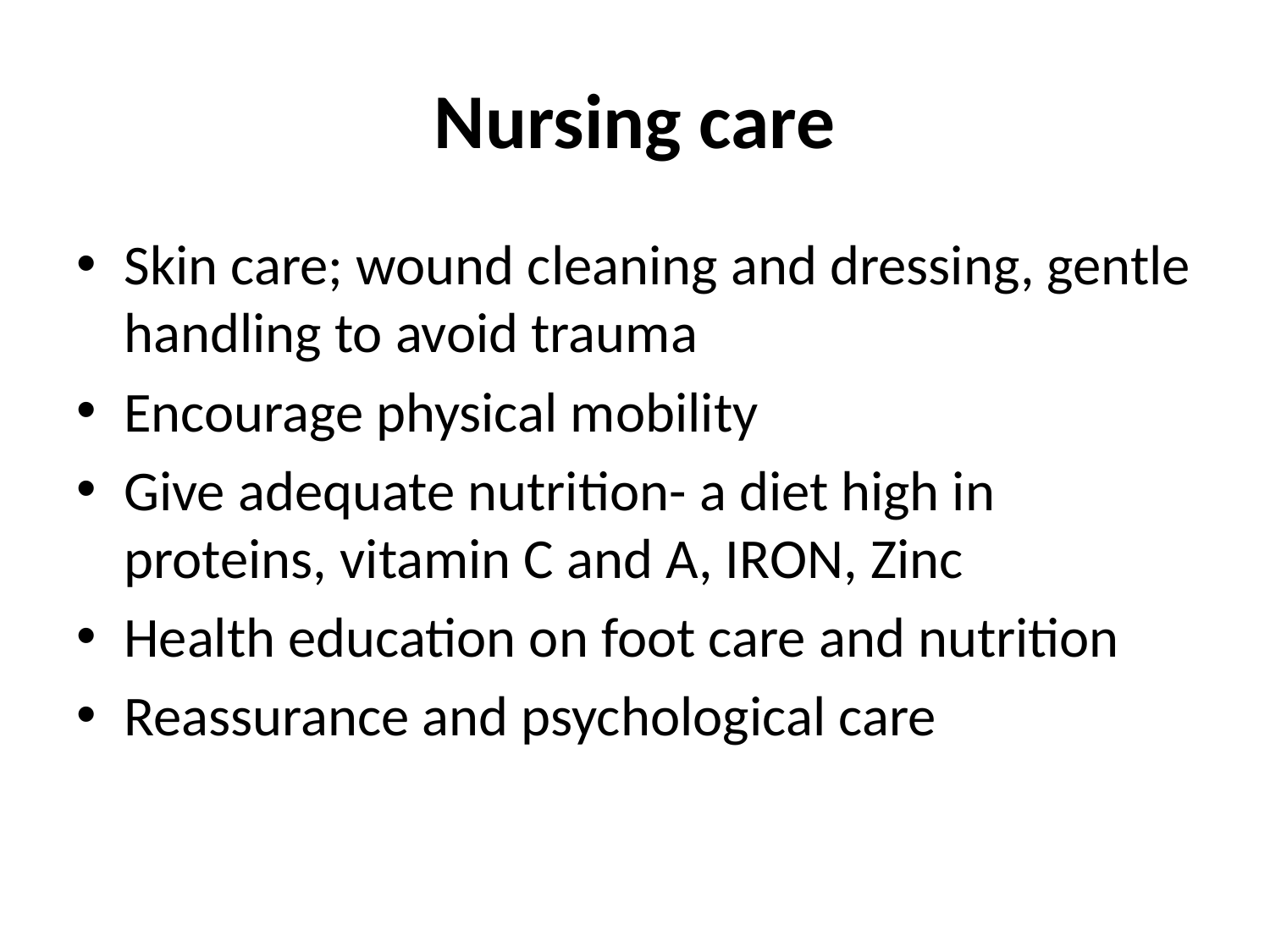

# Nursing care
Skin care; wound cleaning and dressing, gentle handling to avoid trauma
Encourage physical mobility
Give adequate nutrition- a diet high in proteins, vitamin C and A, IRON, Zinc
Health education on foot care and nutrition
Reassurance and psychological care